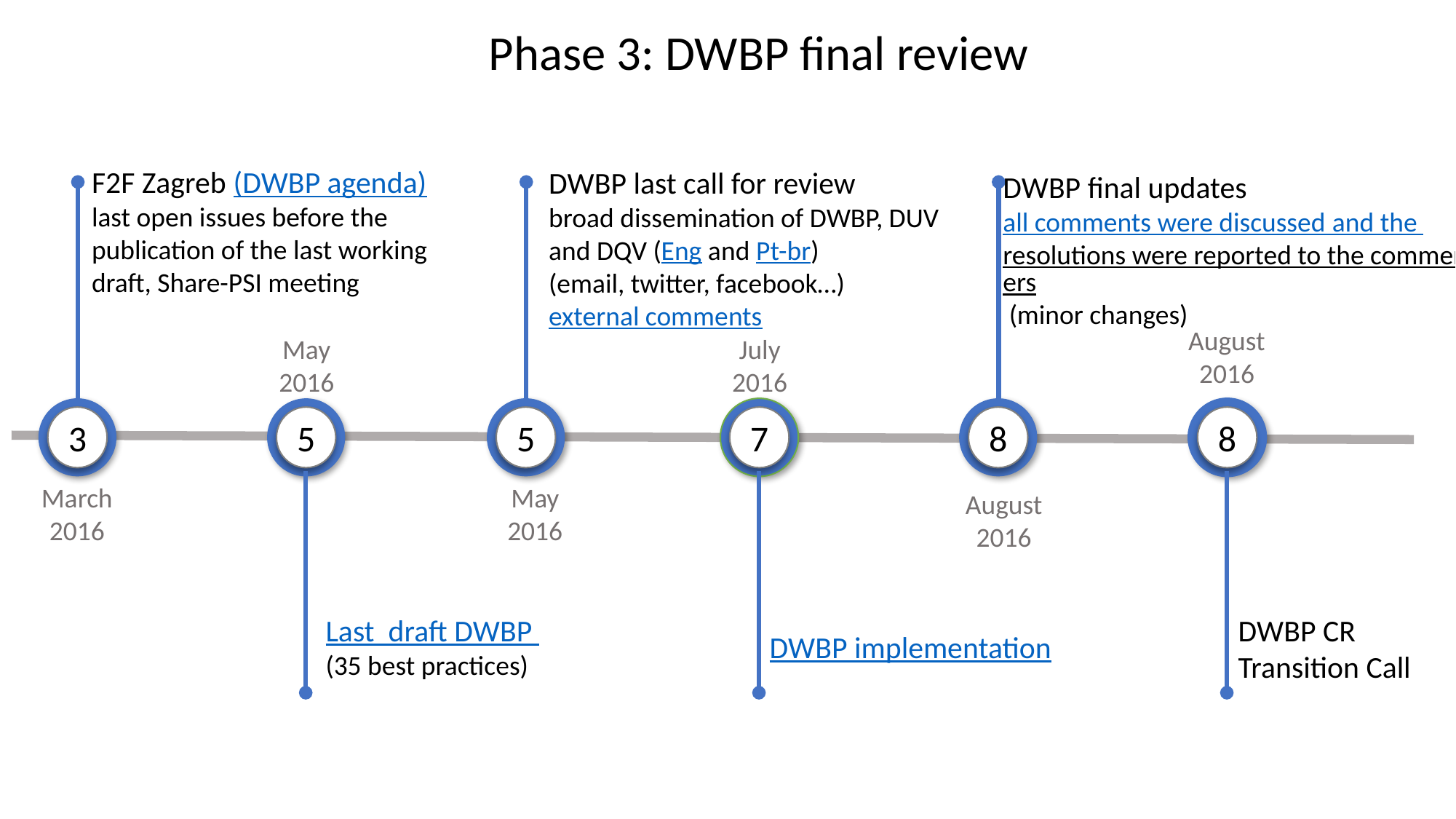

Phase 3: DWBP final review
F2F Zagreb (DWBP agenda)
last open issues before the publication of the last working draft, Share-PSI meeting

DWBP last call for review
broad dissemination of DWBP, DUV and DQV (Eng and Pt-br)
(email, twitter, facebook…)
external comments
DWBP final updates
all comments were discussed and the resolutions were reported to the commenters (minor changes)
August
2016
May
2016
July
2016

10
06
10
02
3
5
5
7
8
8
02
March
2016
May
2016
August
2016
DWBP CR Transition Call
Last  draft DWBP
(35 best practices)
DWBP implementation